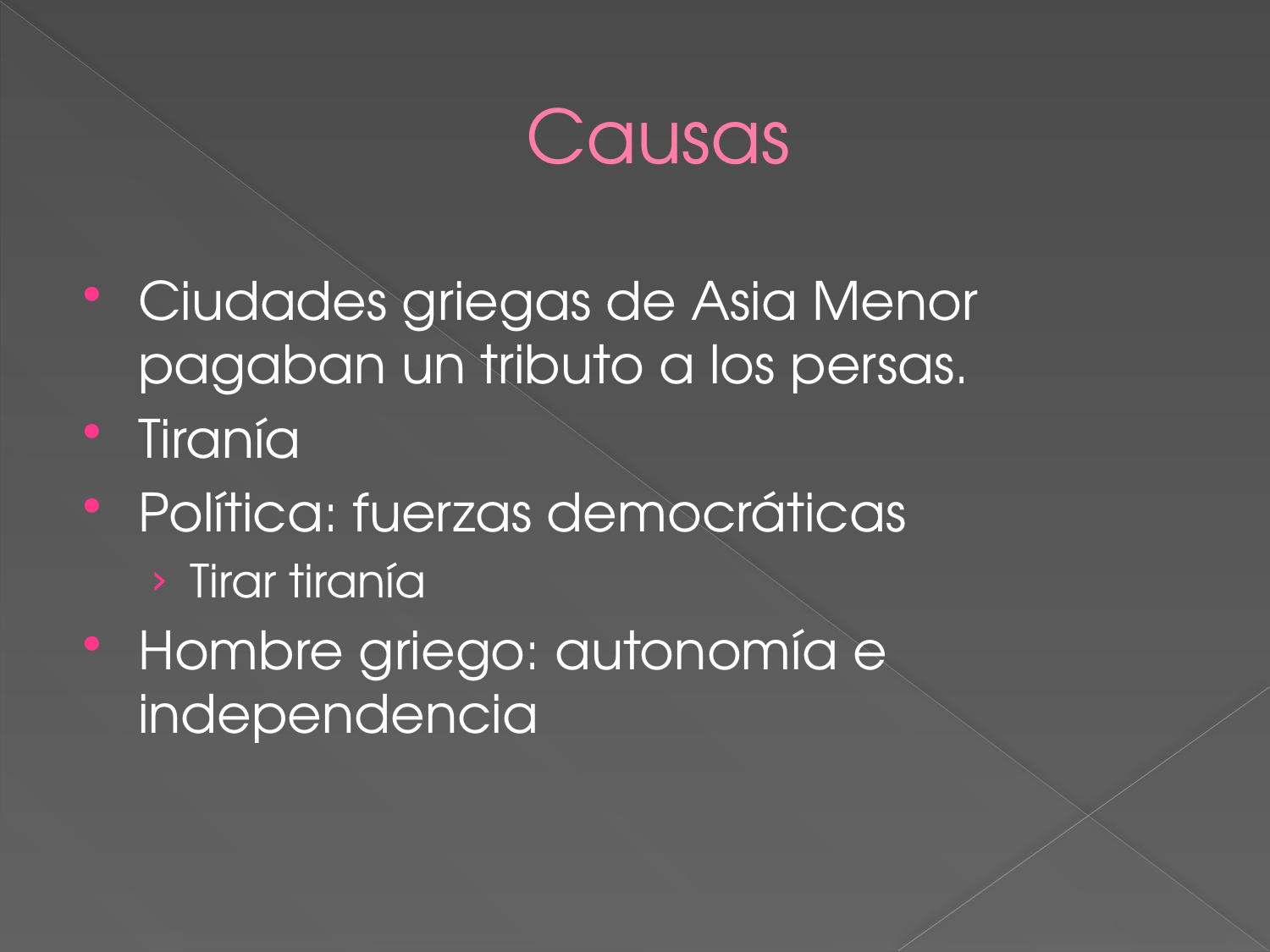

# Causas
Ciudades griegas de Asia Menor pagaban un tributo a los persas.
Tiranía
Política: fuerzas democráticas
Tirar tiranía
Hombre griego: autonomía e independencia